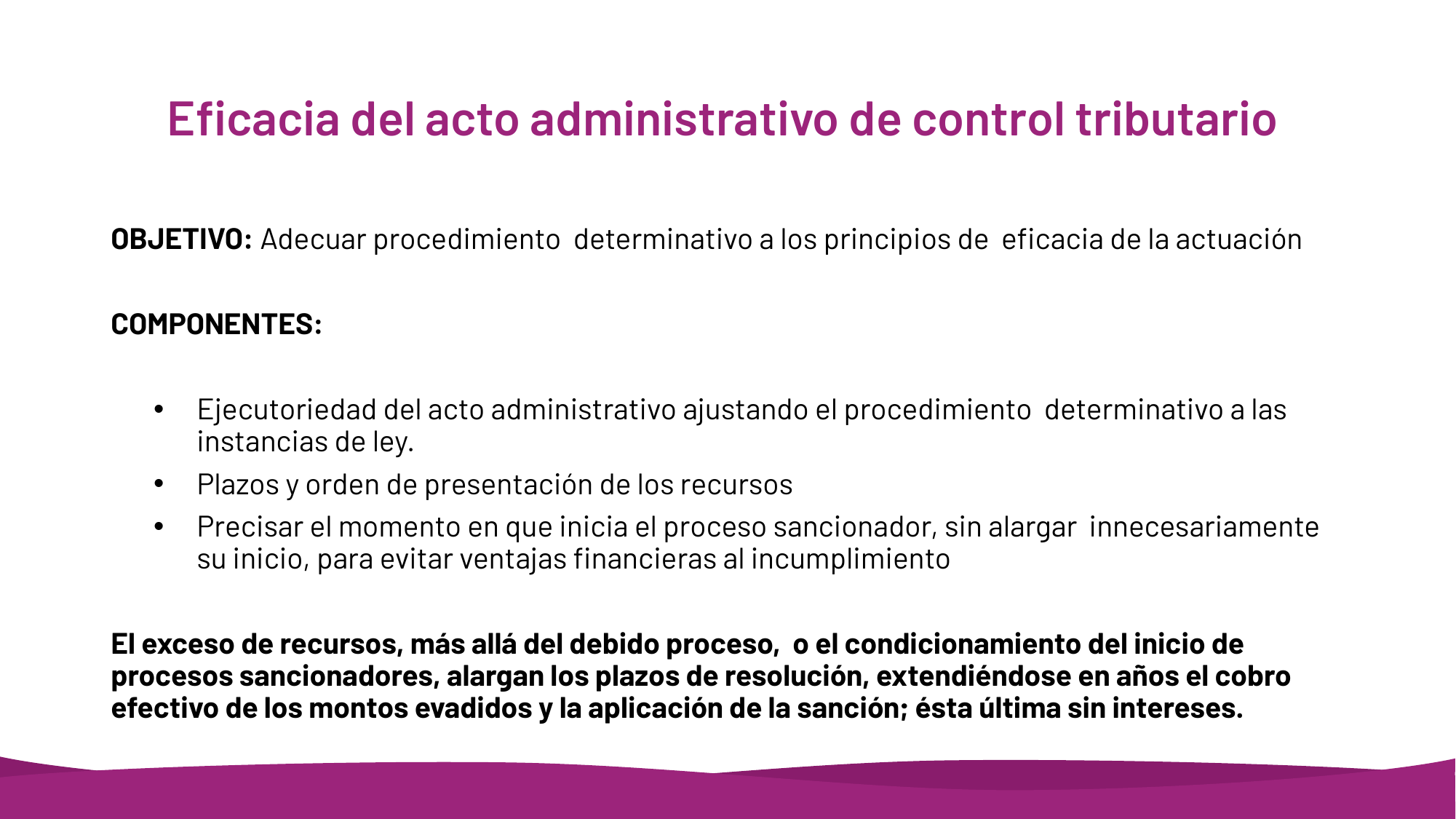

# Eficacia del acto administrativo de control tributario
OBJETIVO: Adecuar procedimiento  determinativo a los principios de  eficacia de la actuación

COMPONENTES:

Ejecutoriedad del acto administrativo ajustando el procedimiento  determinativo a las instancias de ley.
Plazos y orden de presentación de los recursos
Precisar el momento en que inicia el proceso sancionador, sin alargar  innecesariamente su inicio, para evitar ventajas financieras al incumplimiento

El exceso de recursos, más allá del debido proceso,  o el condicionamiento del inicio de procesos sancionadores, alargan los plazos de resolución, extendiéndose en años el cobro efectivo de los montos evadidos y la aplicación de la sanción; ésta última sin intereses.